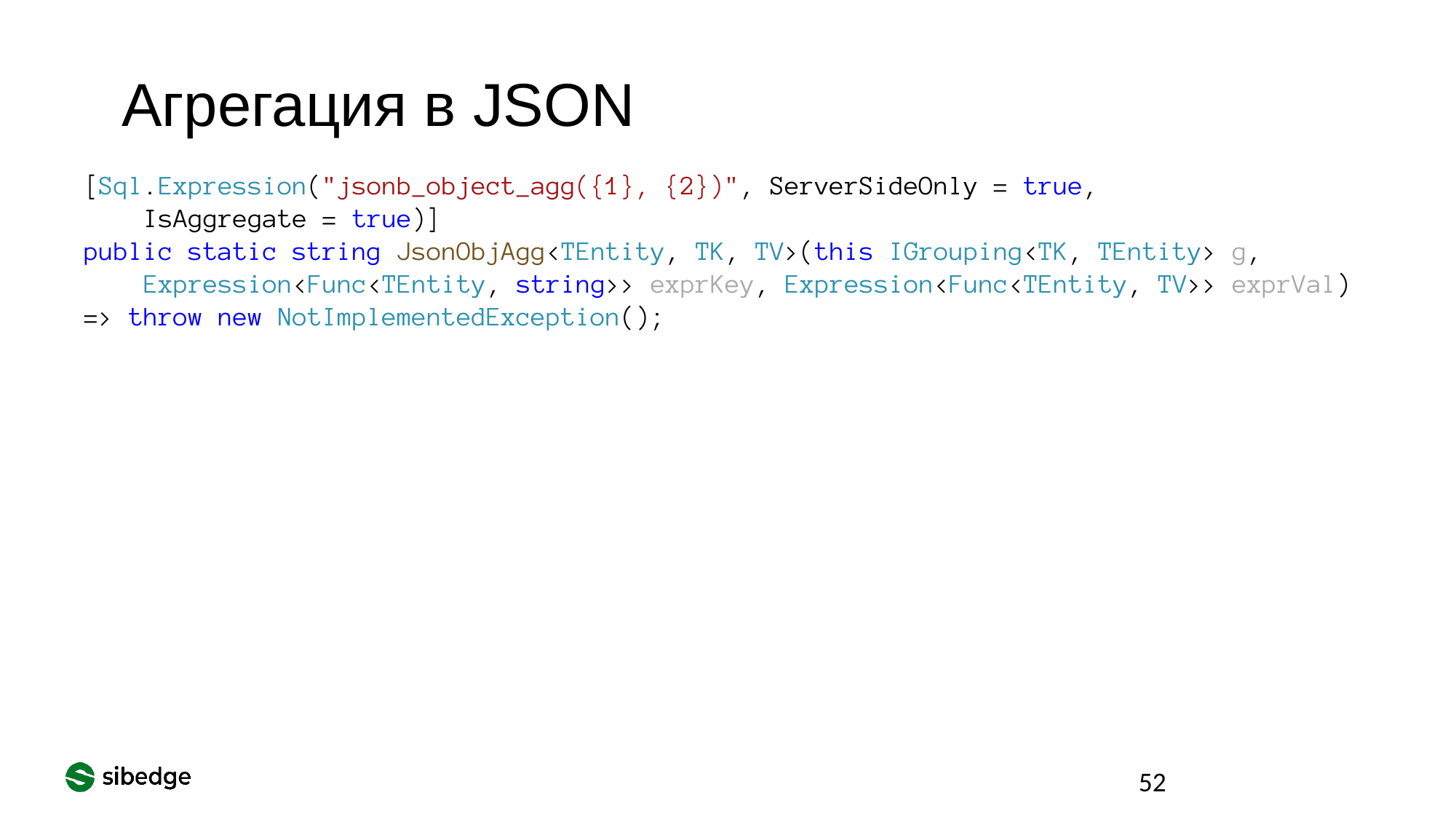

Агрегация в JSON
[Sql.Expression("jsonb_object_agg({1}, {2})", ServerSideOnly = true,
    IsAggregate = true)]
public static string JsonObjAgg<TEntity, TK, TV>(this IGrouping<TK, TEntity> g,
    Expression<Func<TEntity, string>> exprKey, Expression<Func<TEntity, TV>> exprVal) => throw new NotImplementedException();
52